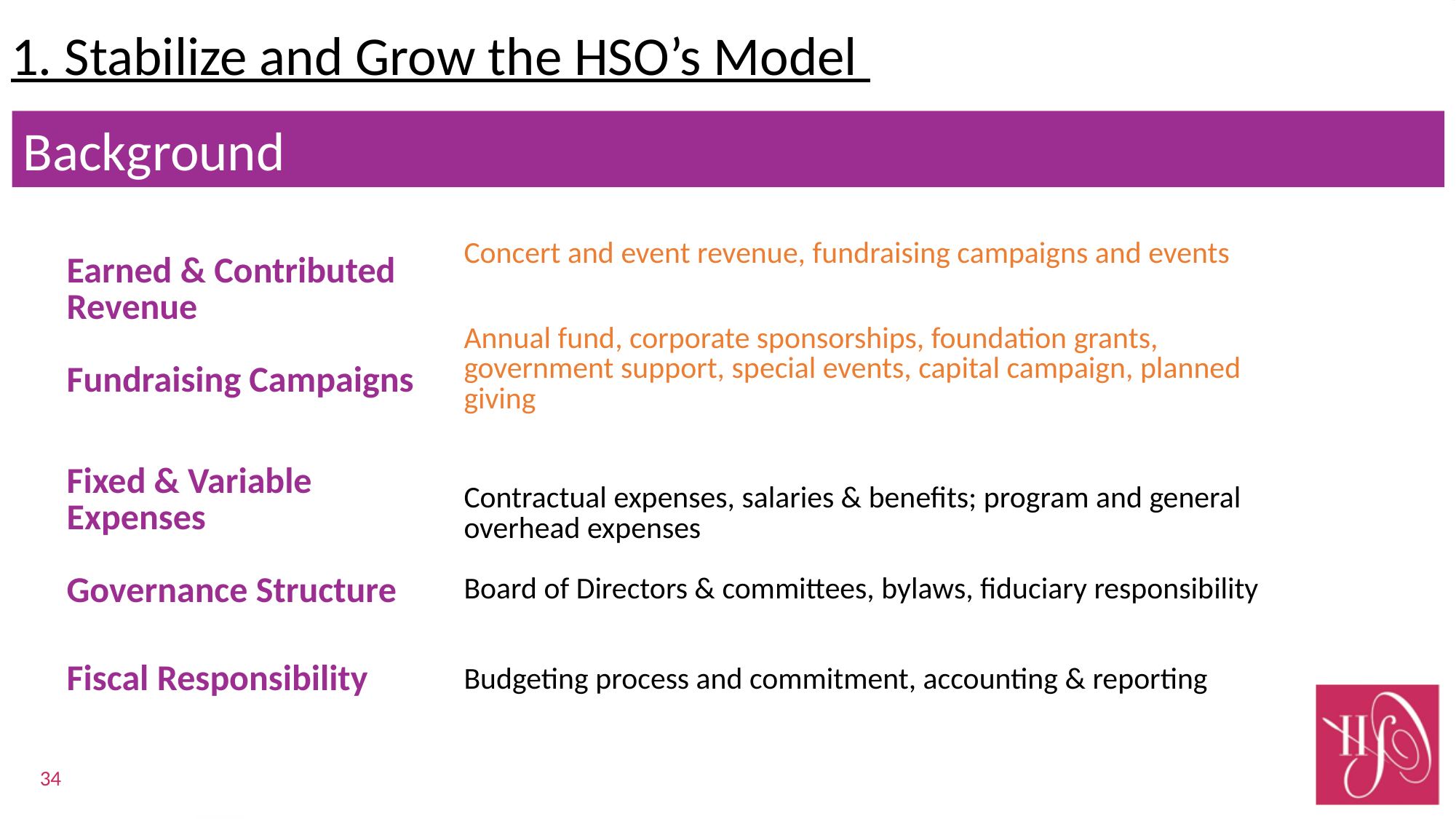

# 1. Stabilize and Grow the HSO’s Model
Background
| Earned & Contributed Revenue Fundraising Campaigns | Concert and event revenue, fundraising campaigns and events Annual fund, corporate sponsorships, foundation grants, government support, special events, capital campaign, planned giving |
| --- | --- |
| Fixed & Variable Expenses Governance Structure | Contractual expenses, salaries & benefits; program and general overhead expenses Board of Directors & committees, bylaws, fiduciary responsibility |
| Fiscal Responsibility | Budgeting process and commitment, accounting & reporting |